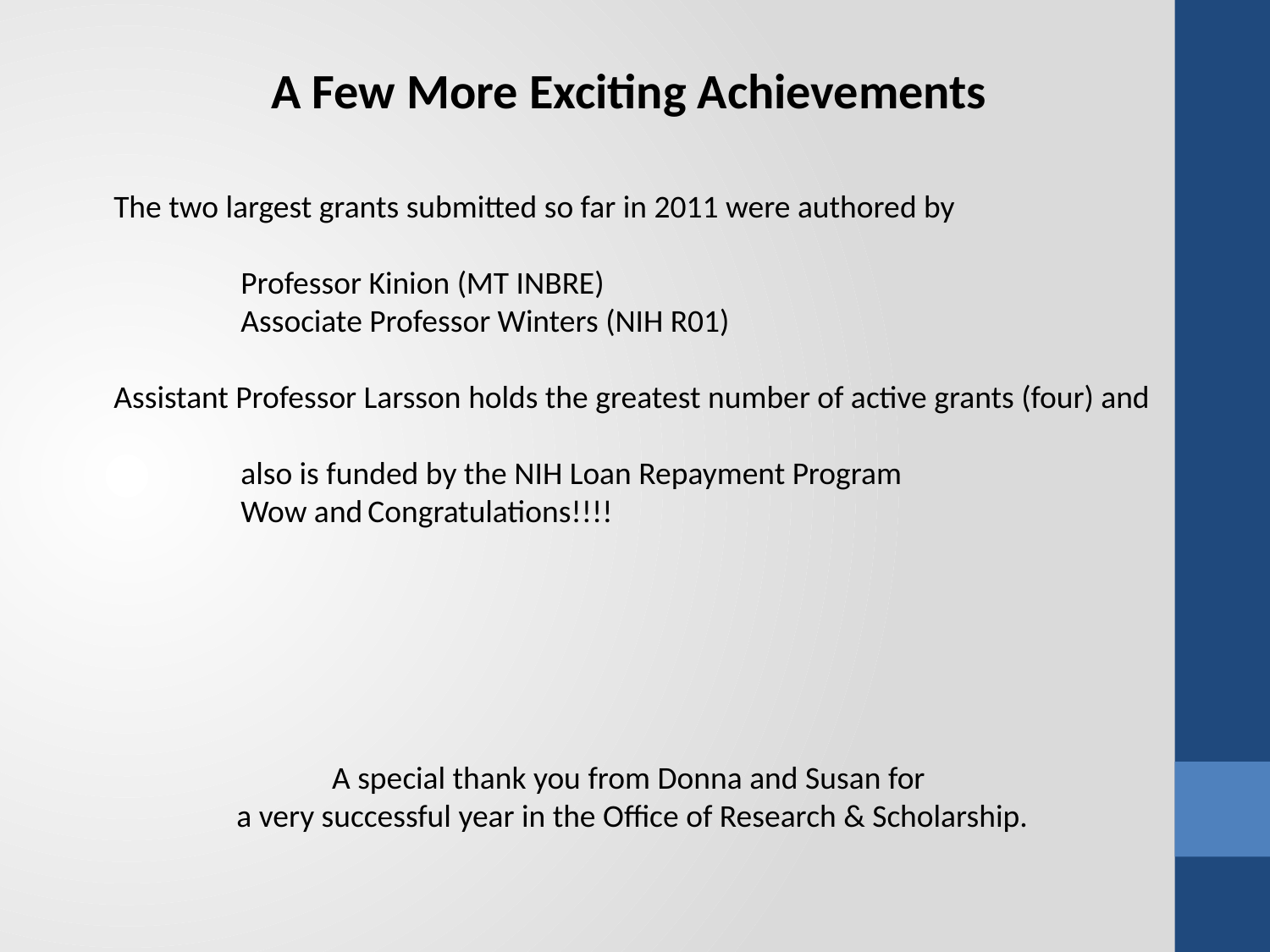

A Few More Exciting Achievements
The two largest grants submitted so far in 2011 were authored by

	Professor Kinion (MT INBRE)
	Associate Professor Winters (NIH R01)

Assistant Professor Larsson holds the greatest number of active grants (four) and

	also is funded by the NIH Loan Repayment Program
	Wow and	Congratulations!!!!

A special thank you from Donna and Susan for
a very successful year in the Office of Research & Scholarship.